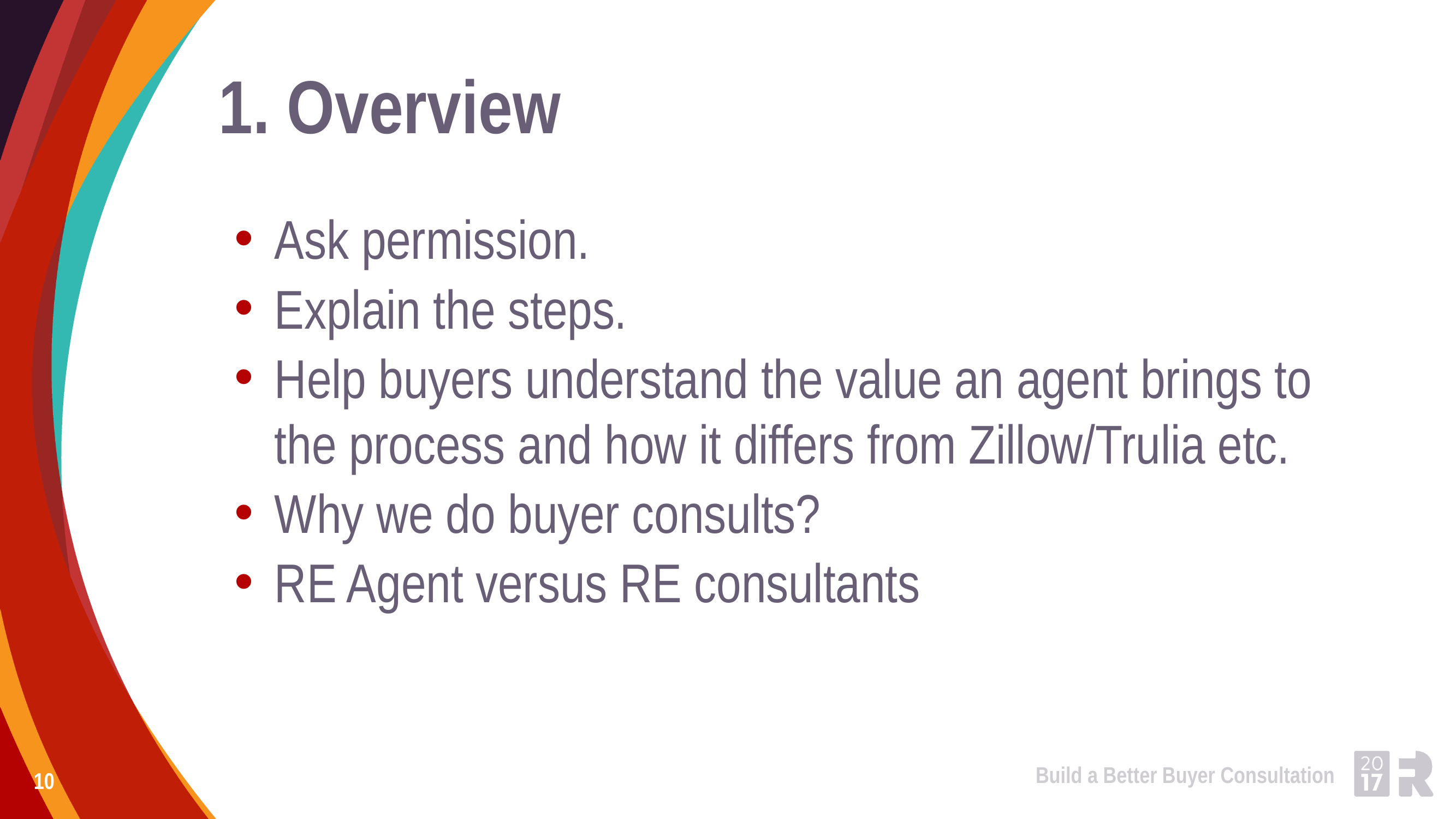

# 1. Overview
Ask permission.
Explain the steps.
Help buyers understand the value an agent brings to the process and how it differs from Zillow/Trulia etc.
Why we do buyer consults?
RE Agent versus RE consultants
Build a Better Buyer Consultation
10